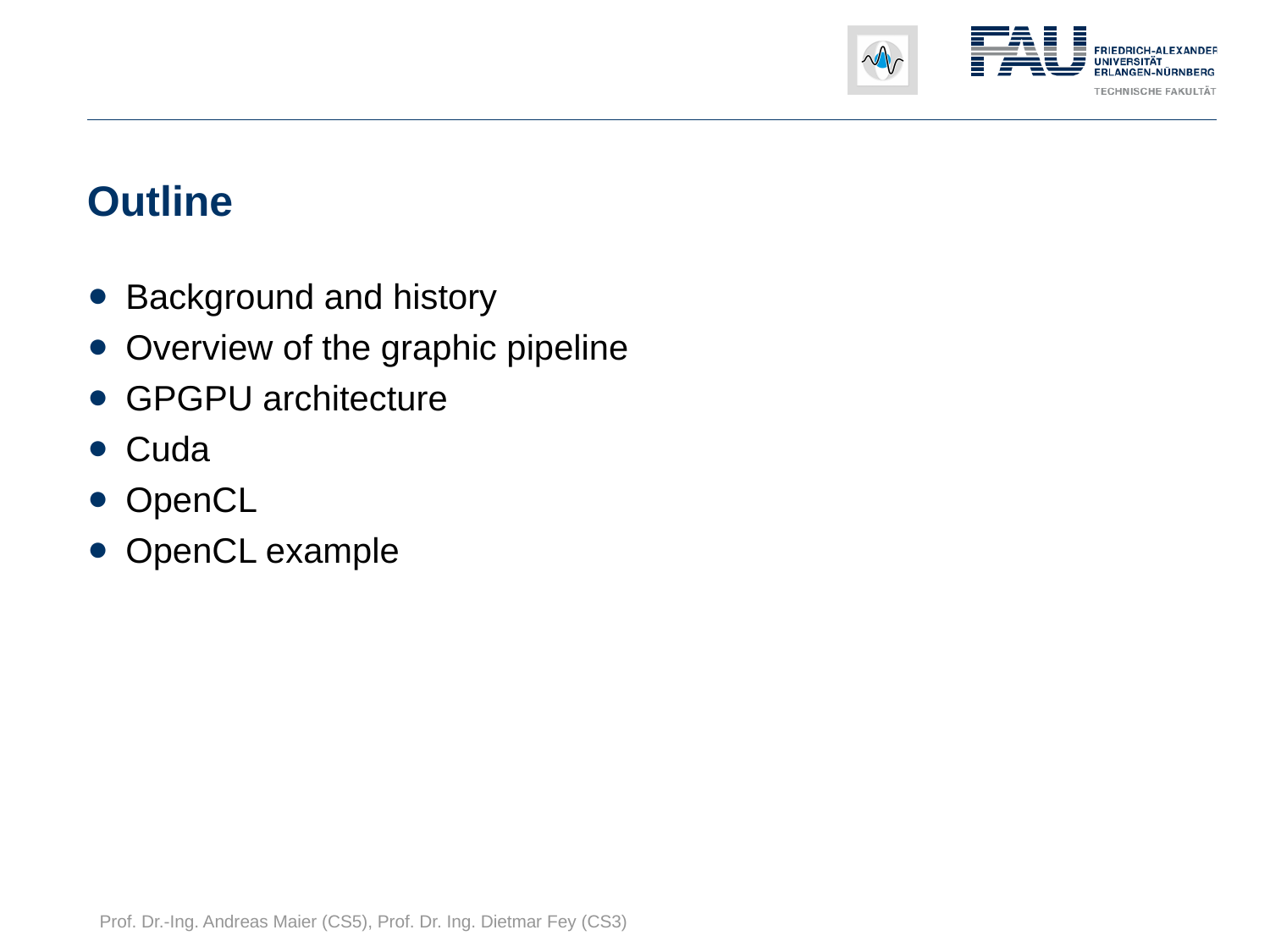

# Outline
Background and history
Overview of the graphic pipeline
GPGPU architecture
Cuda
OpenCL
OpenCL example